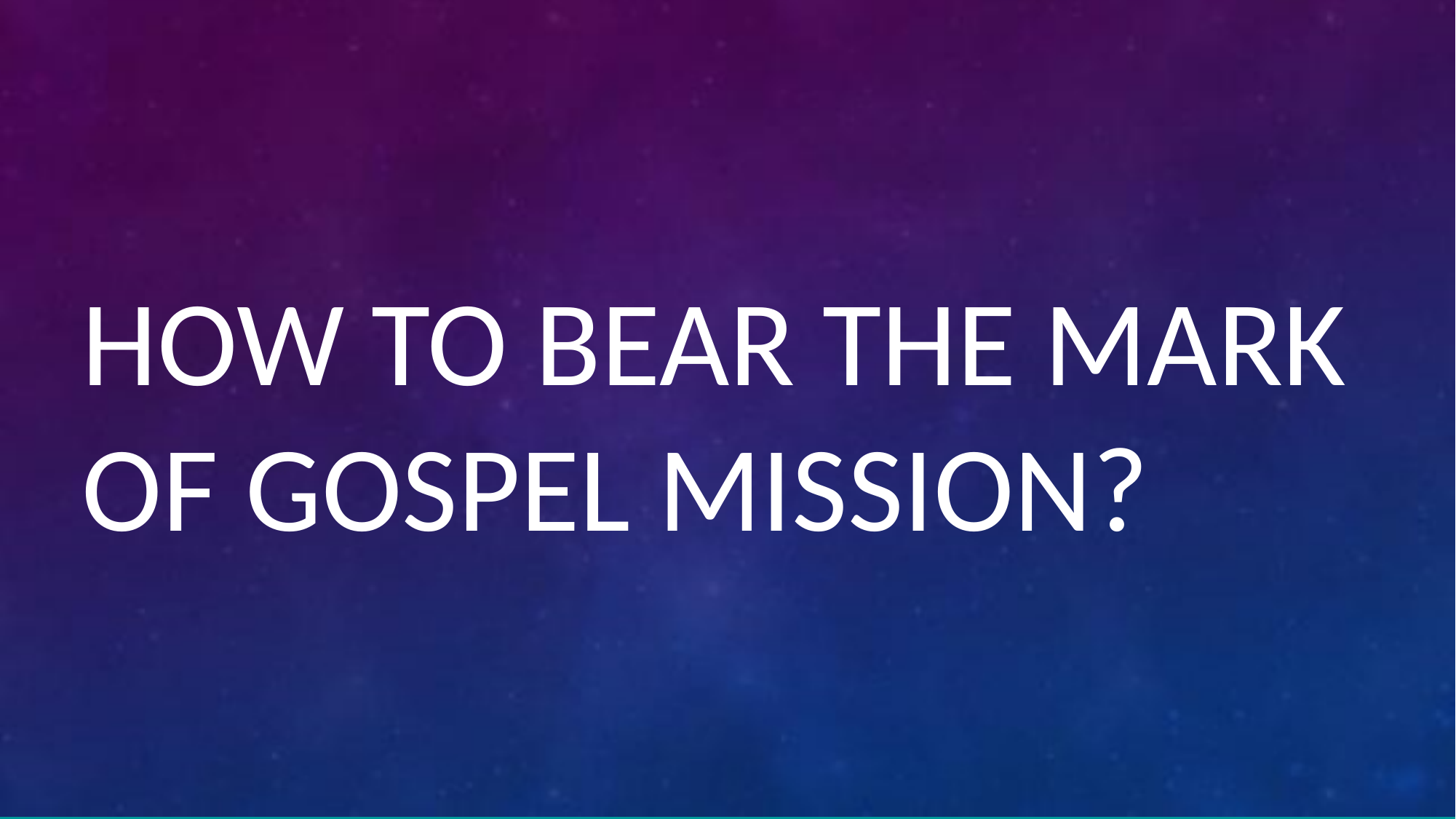

How to Bear the Mark of Gospel Mission?